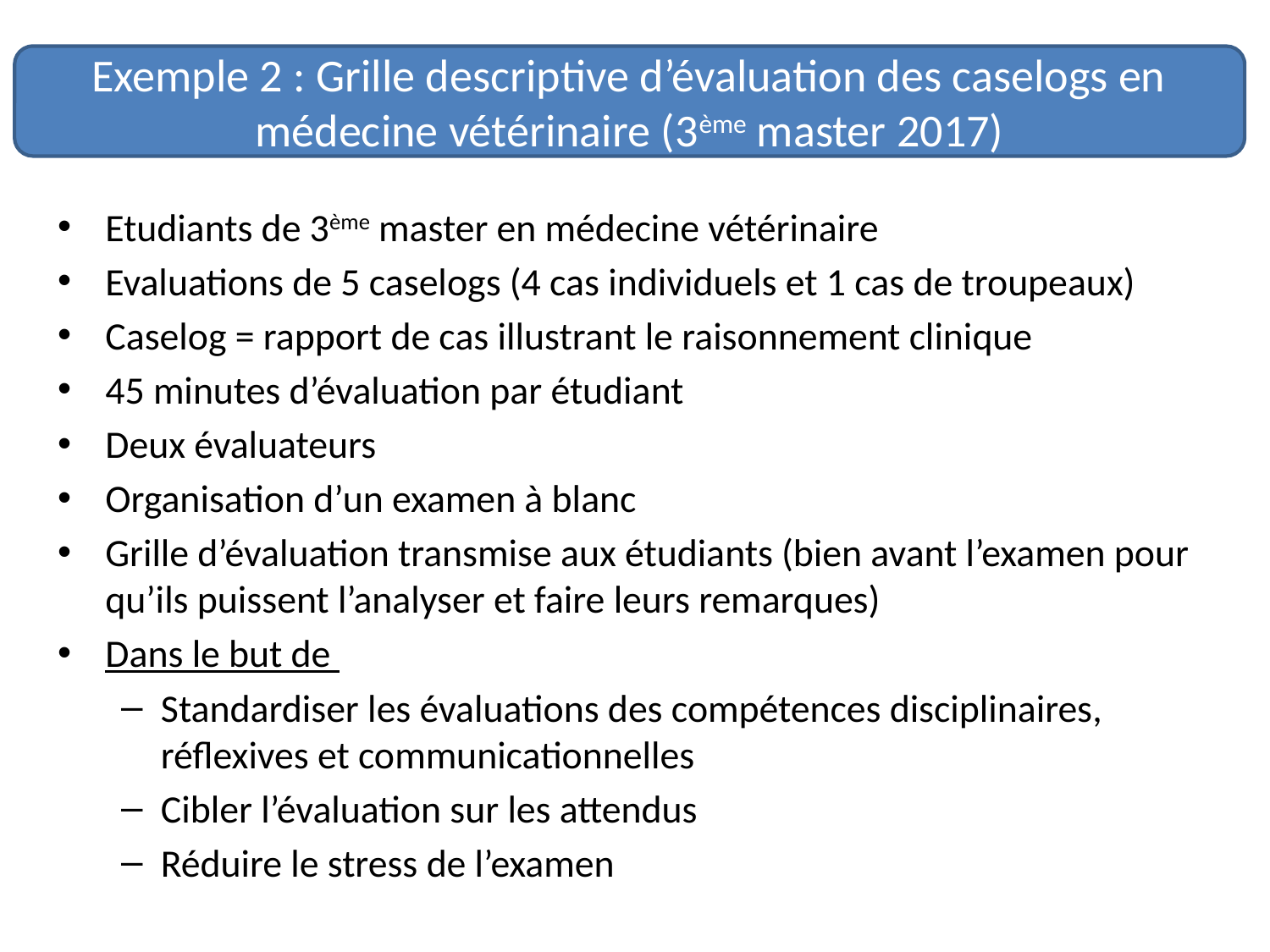

Exemple 2 : Grille descriptive d’évaluation des caselogs en médecine vétérinaire (3ème master 2017)
Etudiants de 3ème master en médecine vétérinaire
Evaluations de 5 caselogs (4 cas individuels et 1 cas de troupeaux)
Caselog = rapport de cas illustrant le raisonnement clinique
45 minutes d’évaluation par étudiant
Deux évaluateurs
Organisation d’un examen à blanc
Grille d’évaluation transmise aux étudiants (bien avant l’examen pour qu’ils puissent l’analyser et faire leurs remarques)
Dans le but de
Standardiser les évaluations des compétences disciplinaires, réflexives et communicationnelles
Cibler l’évaluation sur les attendus
Réduire le stress de l’examen